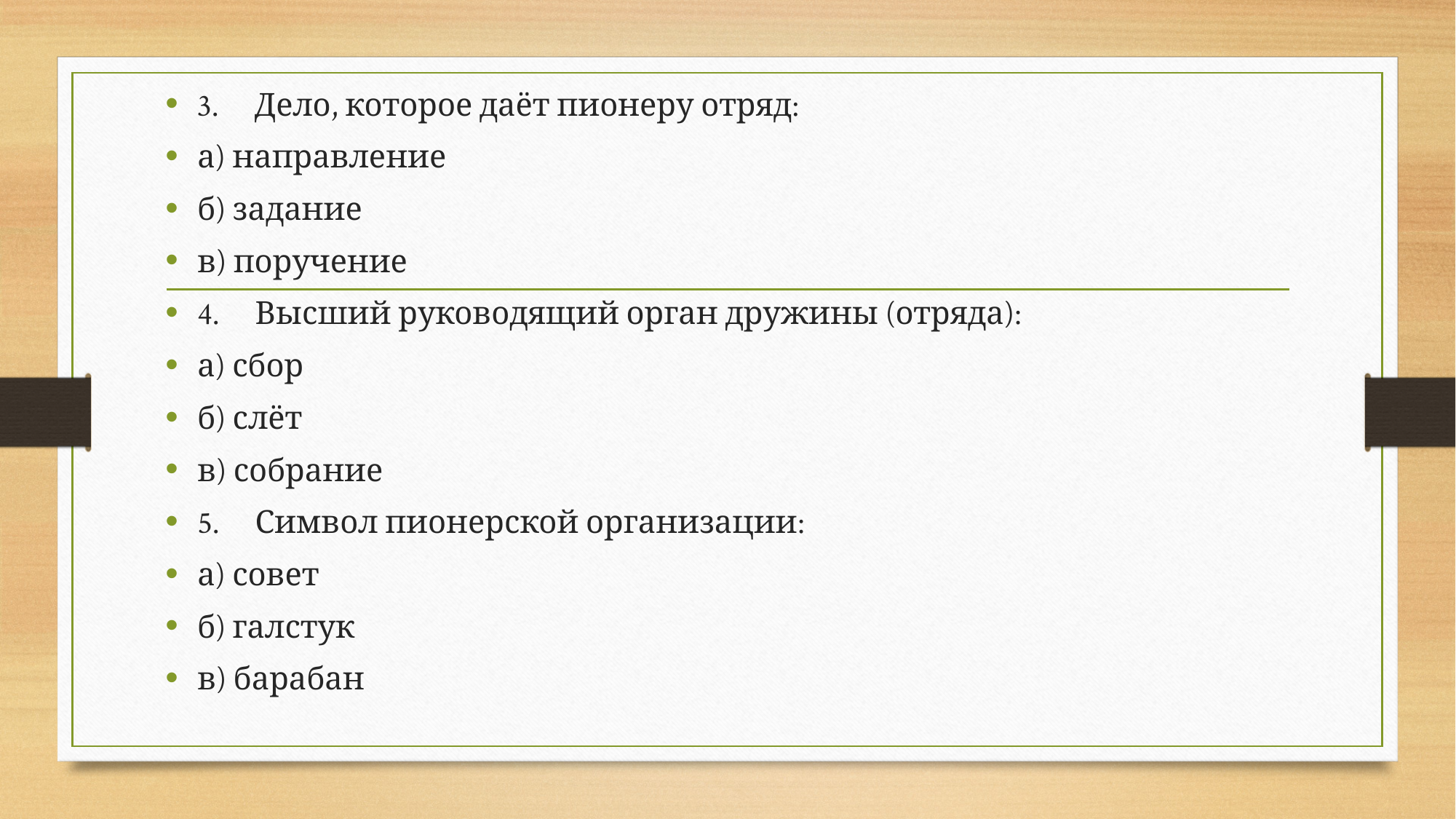

3.     Дело, которое даёт пионеру отряд:
а) направление
б) задание
в) поручение
4.     Высший руководящий орган дружины (отряда):
а) сбор
б) слёт
в) собрание
5.     Символ пионерской организации:
а) совет
б) галстук
в) барабан